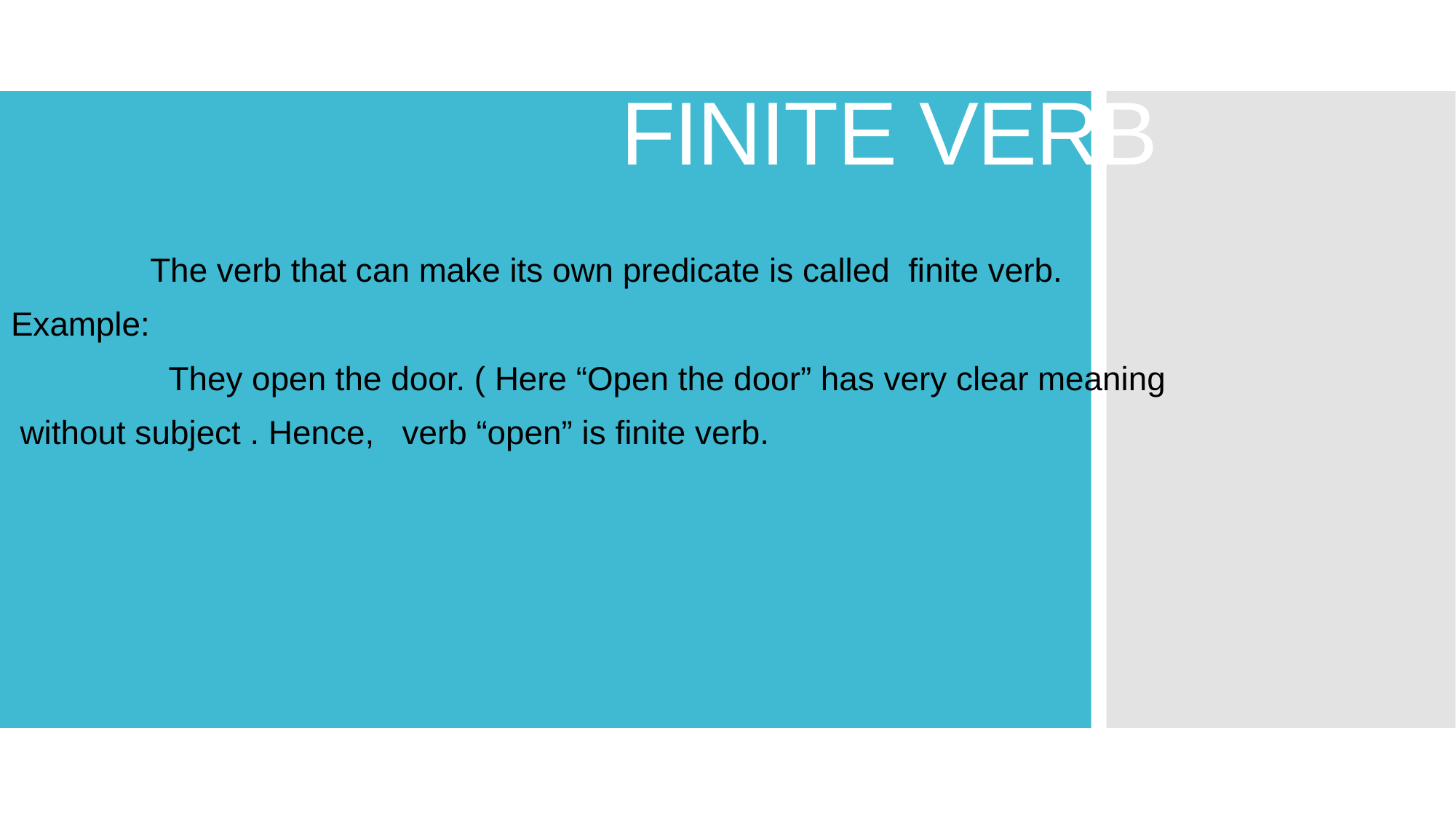

# FINITE VERB

               The verb that can make its own predicate is called  finite verb.
Example:
                 They open the door. ( Here “Open the door” has very clear meaning
 without subject . Hence,   verb “open” is finite verb.